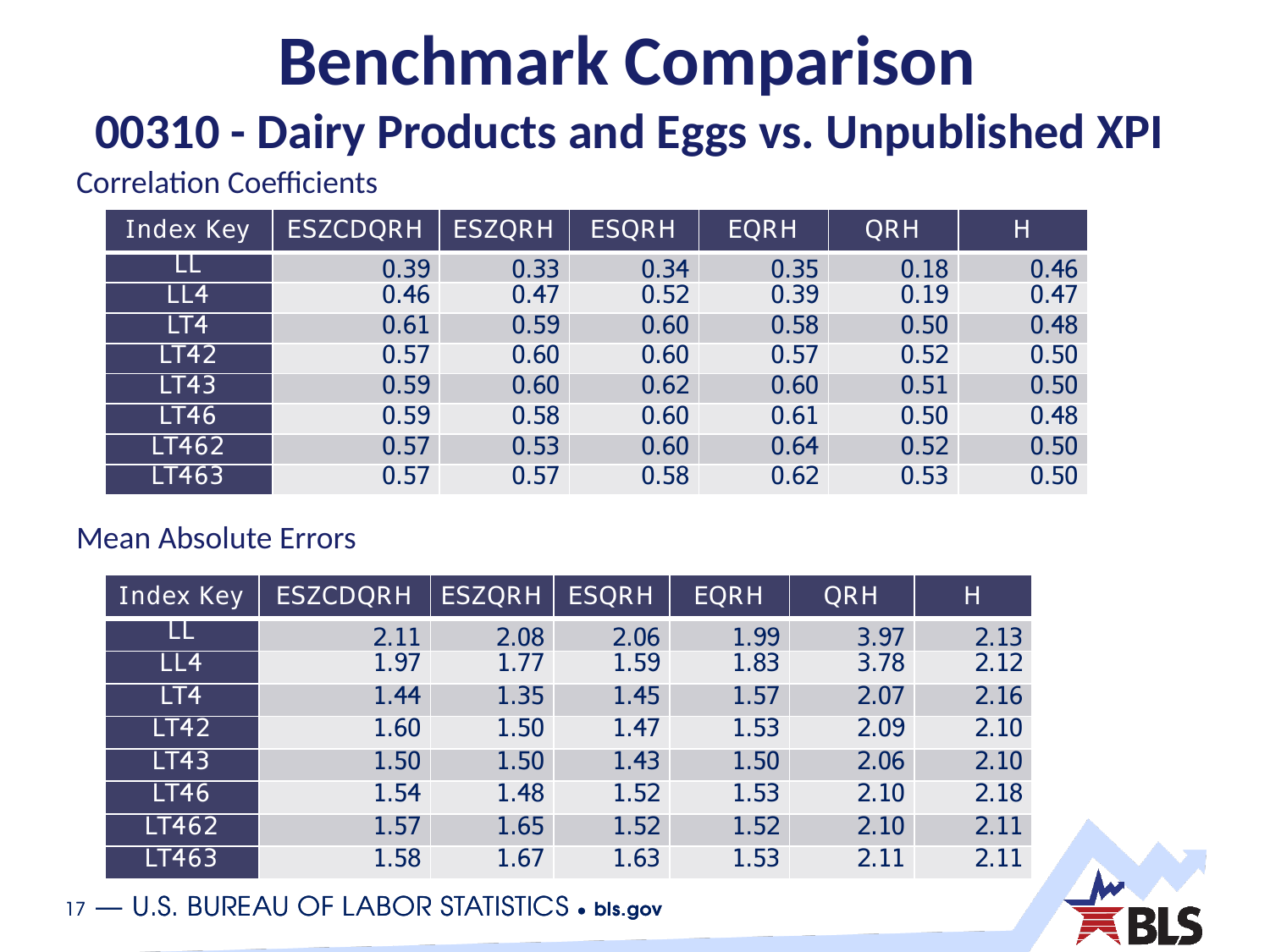

# Benchmark Comparison 00310 - Dairy Products and Eggs vs. Unpublished XPI
Correlation Coefficients

Mean Absolute Errors

| Index Key | ESZCDQRH | ESZQRH | ESQRH | EQRH | QRH | H |
| --- | --- | --- | --- | --- | --- | --- |
| LL | 0.39 | 0.33 | 0.34 | 0.35 | 0.18 | 0.46 |
| LL4 | 0.46 | 0.47 | 0.52 | 0.39 | 0.19 | 0.47 |
| LT4 | 0.61 | 0.59 | 0.60 | 0.58 | 0.50 | 0.48 |
| LT42 | 0.57 | 0.60 | 0.60 | 0.57 | 0.52 | 0.50 |
| LT43 | 0.59 | 0.60 | 0.62 | 0.60 | 0.51 | 0.50 |
| LT46 | 0.59 | 0.58 | 0.60 | 0.61 | 0.50 | 0.48 |
| LT462 | 0.57 | 0.53 | 0.60 | 0.64 | 0.52 | 0.50 |
| LT463 | 0.57 | 0.57 | 0.58 | 0.62 | 0.53 | 0.50 |
| Index Key | ESZCDQRH | ESZQRH | ESQRH | EQRH | QRH | H |
| --- | --- | --- | --- | --- | --- | --- |
| LL | 2.11 | 2.08 | 2.06 | 1.99 | 3.97 | 2.13 |
| LL4 | 1.97 | 1.77 | 1.59 | 1.83 | 3.78 | 2.12 |
| LT4 | 1.44 | 1.35 | 1.45 | 1.57 | 2.07 | 2.16 |
| LT42 | 1.60 | 1.50 | 1.47 | 1.53 | 2.09 | 2.10 |
| LT43 | 1.50 | 1.50 | 1.43 | 1.50 | 2.06 | 2.10 |
| LT46 | 1.54 | 1.48 | 1.52 | 1.53 | 2.10 | 2.18 |
| LT462 | 1.57 | 1.65 | 1.52 | 1.52 | 2.10 | 2.11 |
| LT463 | 1.58 | 1.67 | 1.63 | 1.53 | 2.11 | 2.11 |